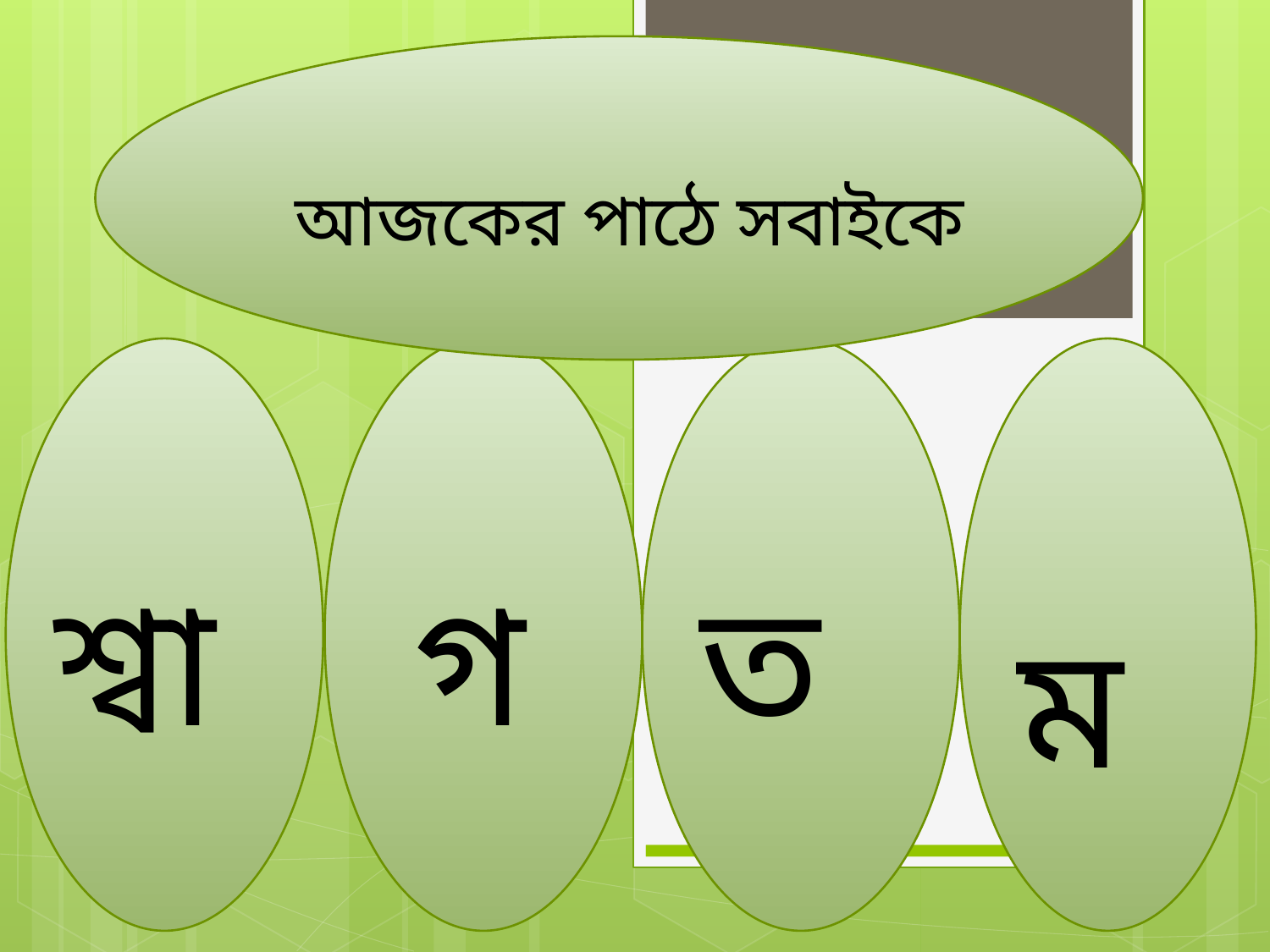

আজকের পাঠে সবাইকে

শ্বা
গ
ত
ম